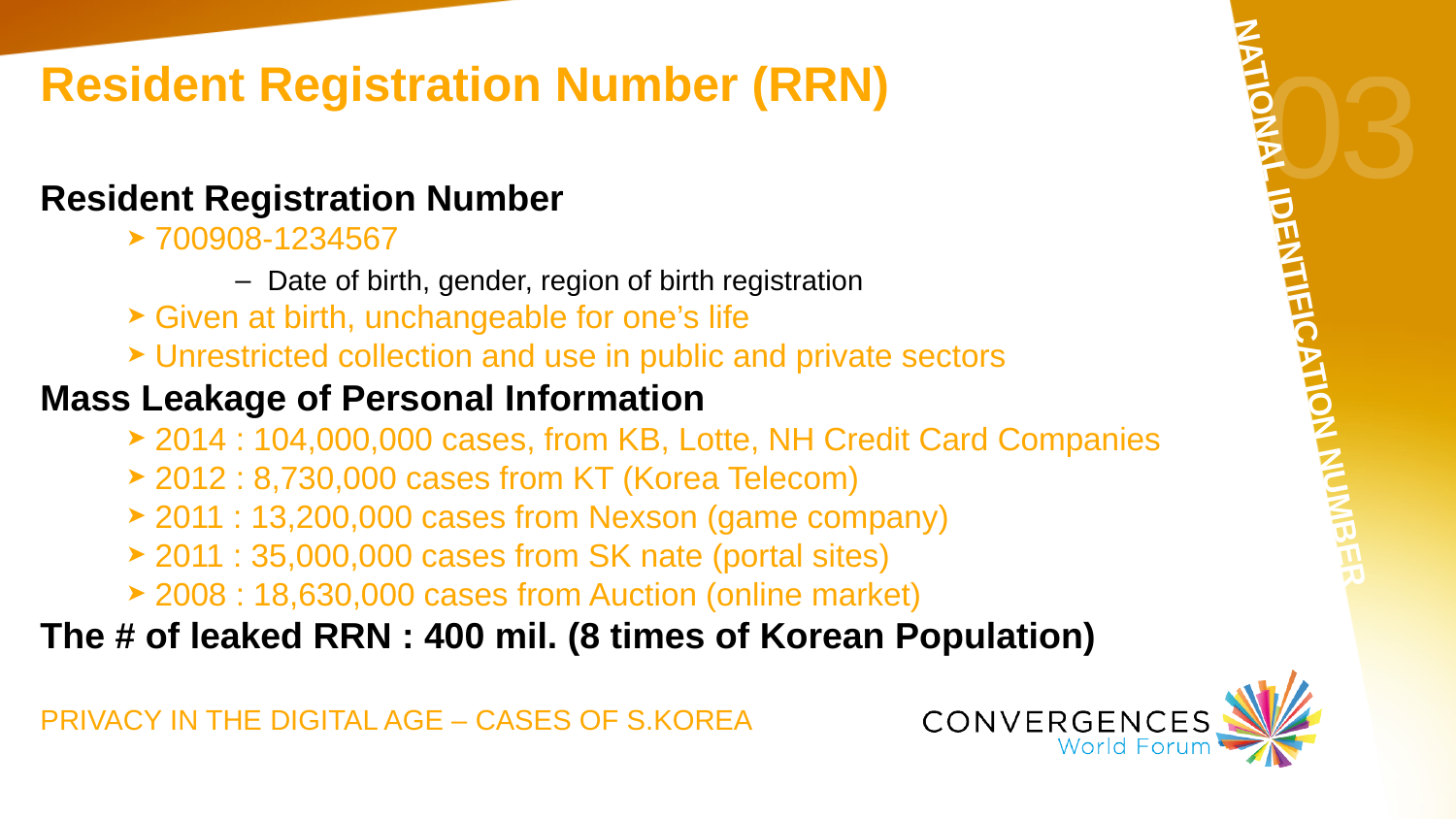

# 03
Resident Registration Number (RRN)
Resident Registration Number
700908-1234567
Date of birth, gender, region of birth registration
Given at birth, unchangeable for one’s life
Unrestricted collection and use in public and private sectors
Mass Leakage of Personal Information
2014 : 104,000,000 cases, from KB, Lotte, NH Credit Card Companies
2012 : 8,730,000 cases from KT (Korea Telecom)
2011 : 13,200,000 cases from Nexson (game company)
2011 : 35,000,000 cases from SK nate (portal sites)
2008 : 18,630,000 cases from Auction (online market)
The # of leaked RRN : 400 mil. (8 times of Korean Population)

National identification number
Privacy in the digital age – cases of s.korea